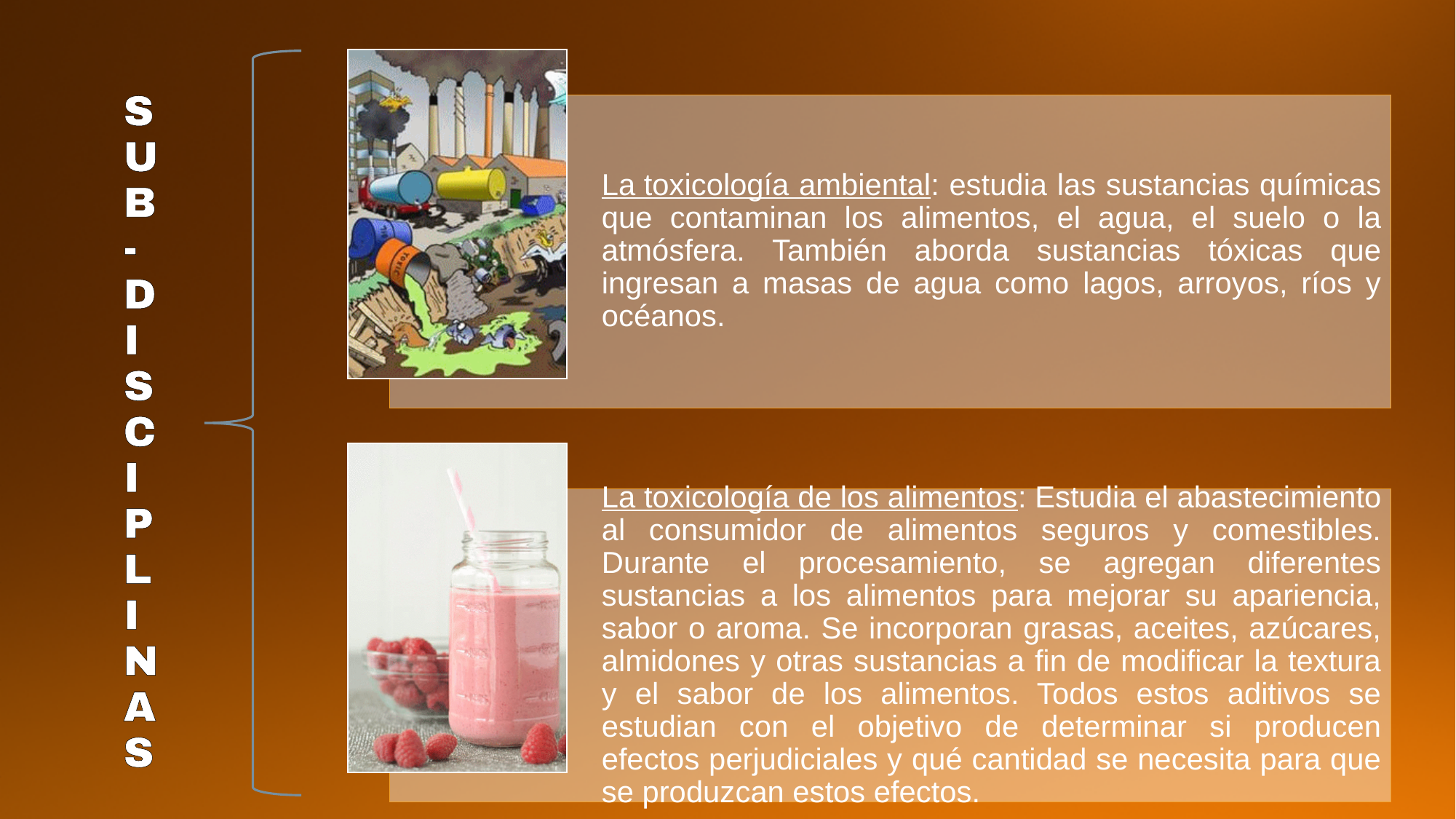

La toxicología ambiental: estudia las sustancias químicas que contaminan los alimentos, el agua, el suelo o la atmósfera. También aborda sustancias tóxicas que ingresan a masas de agua como lagos, arroyos, ríos y océanos.
La toxicología de los alimentos: Estudia el abastecimiento al consumidor de alimentos seguros y comestibles. Durante el procesamiento, se agregan diferentes sustancias a los alimentos para mejorar su apariencia, sabor o aroma. Se incorporan grasas, aceites, azúcares, almidones y otras sustancias a fin de modificar la textura y el sabor de los alimentos. Todos estos aditivos se estudian con el objetivo de determinar si producen efectos perjudiciales y qué cantidad se necesita para que se produzcan estos efectos.

# SUB-DISCIPLINAS